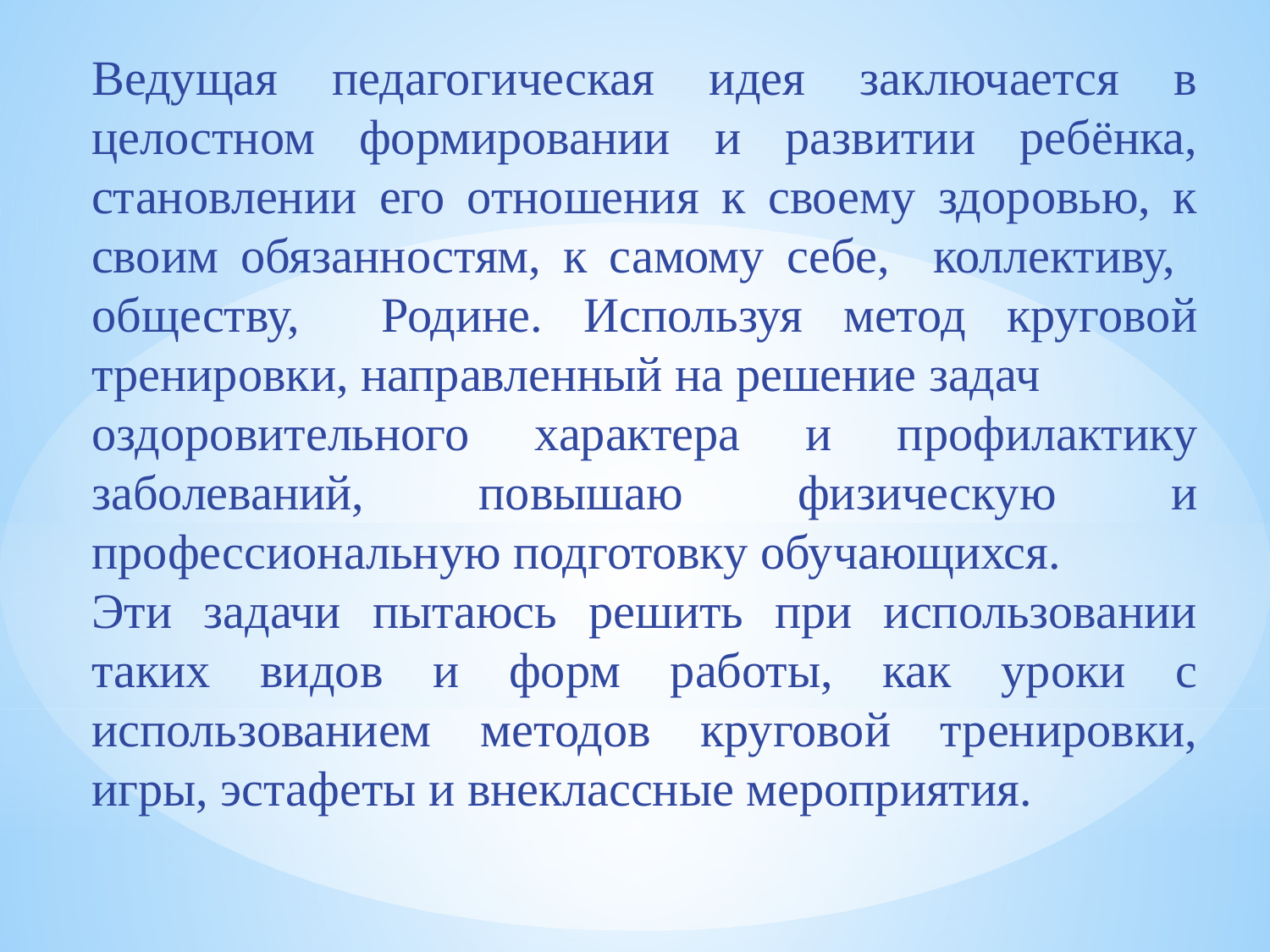

Ведущая педагогическая идея заключается в целостном формировании и развитии ребёнка, становлении его отношения к своему здоровью, к своим обязанностям, к самому себе,  коллективу,  обществу,  Родине. Используя метод круговой тренировки, направленный на решение задач
оздоровительного характера и профилактику заболеваний, повышаю физическую и профессиональную подготовку обучающихся.
Эти задачи пытаюсь решить при использовании таких видов и форм работы, как уроки с использованием методов круговой тренировки, игры, эстафеты и внеклассные мероприятия.